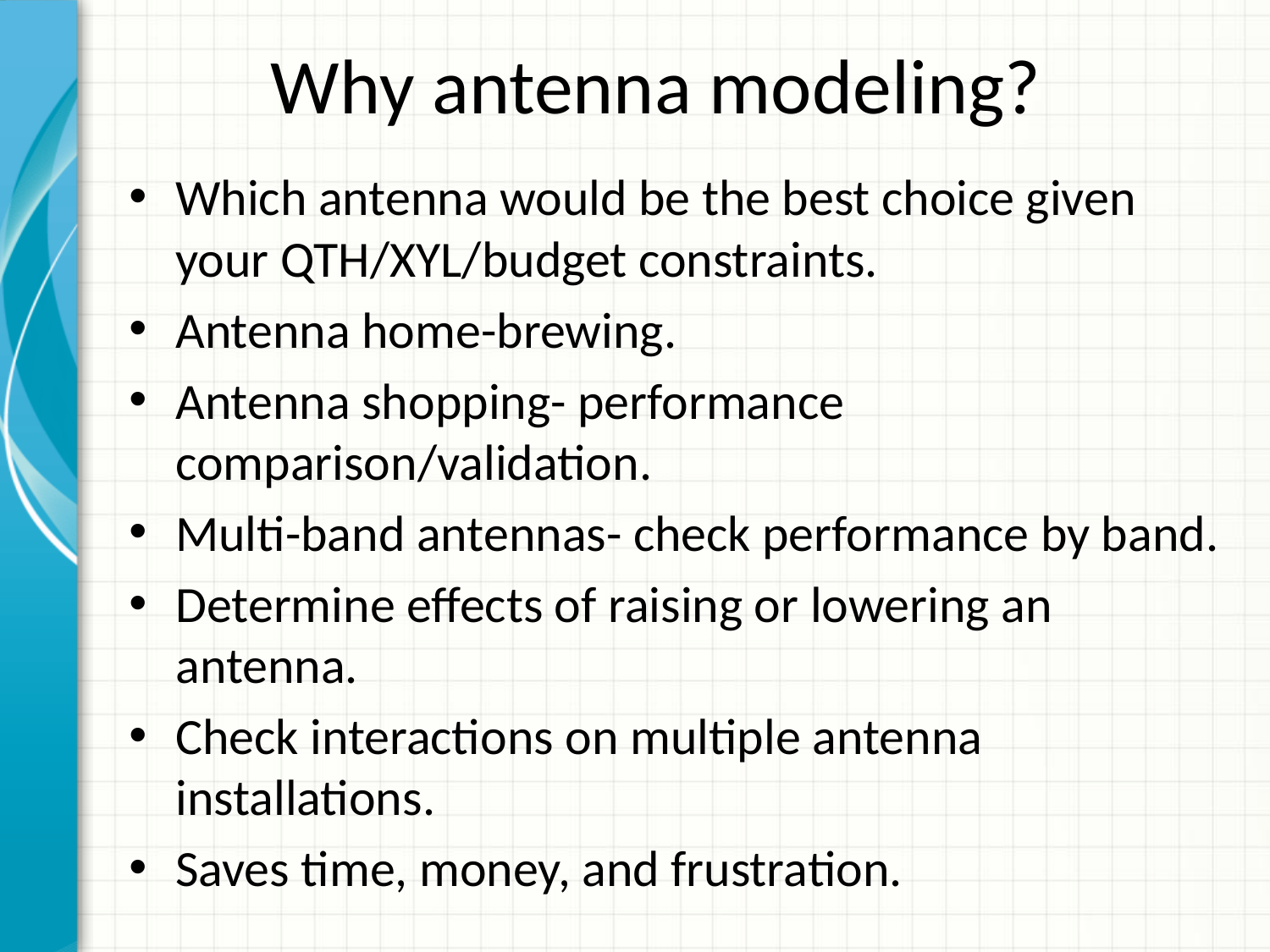

# Why antenna modeling?
Which antenna would be the best choice given your QTH/XYL/budget constraints.
Antenna home-brewing.
Antenna shopping- performance comparison/validation.
Multi-band antennas- check performance by band.
Determine effects of raising or lowering an antenna.
Check interactions on multiple antenna installations.
Saves time, money, and frustration.